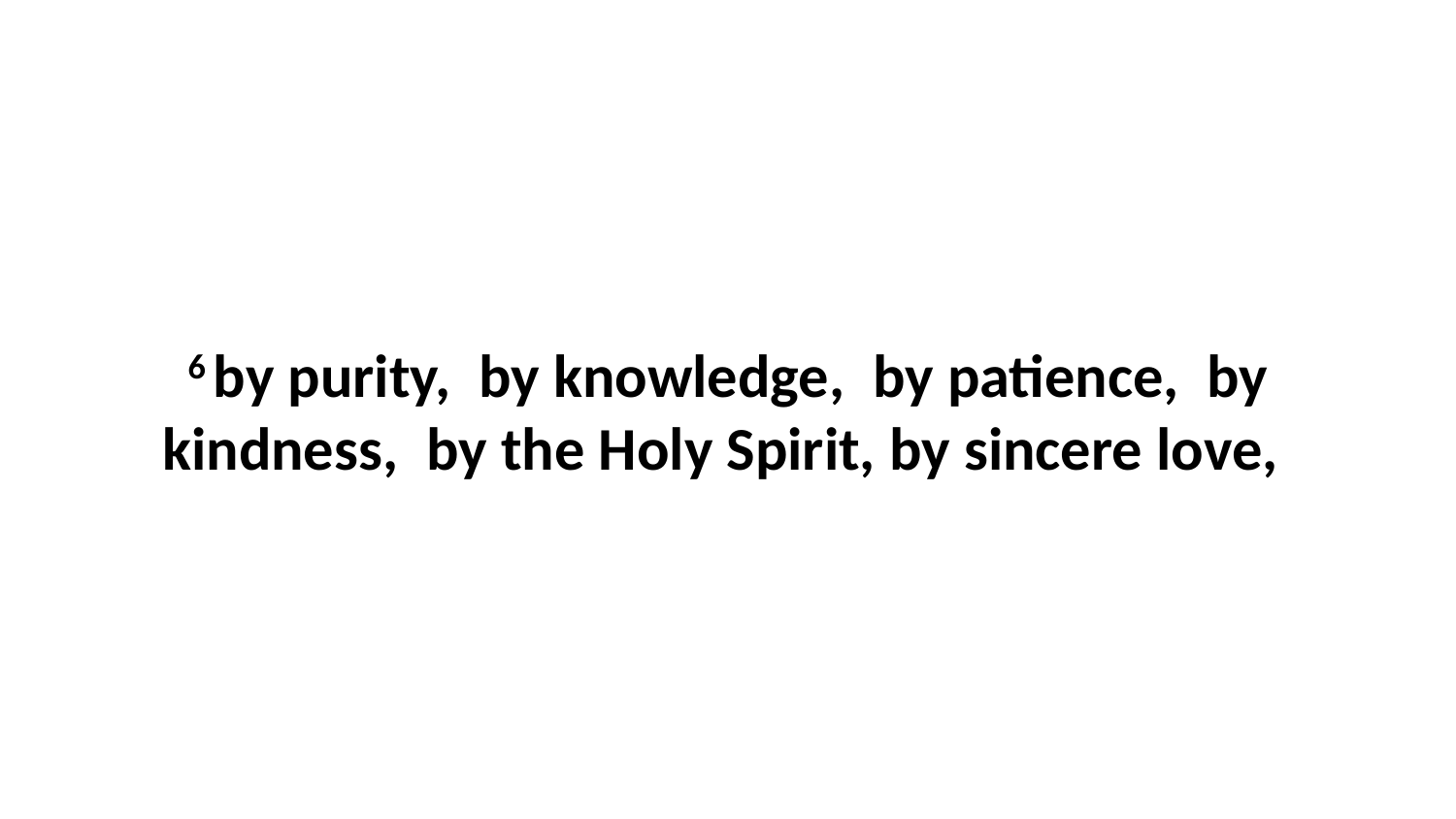

6 by purity,  by knowledge,  by patience,  by kindness,  by the Holy Spirit, by sincere love,